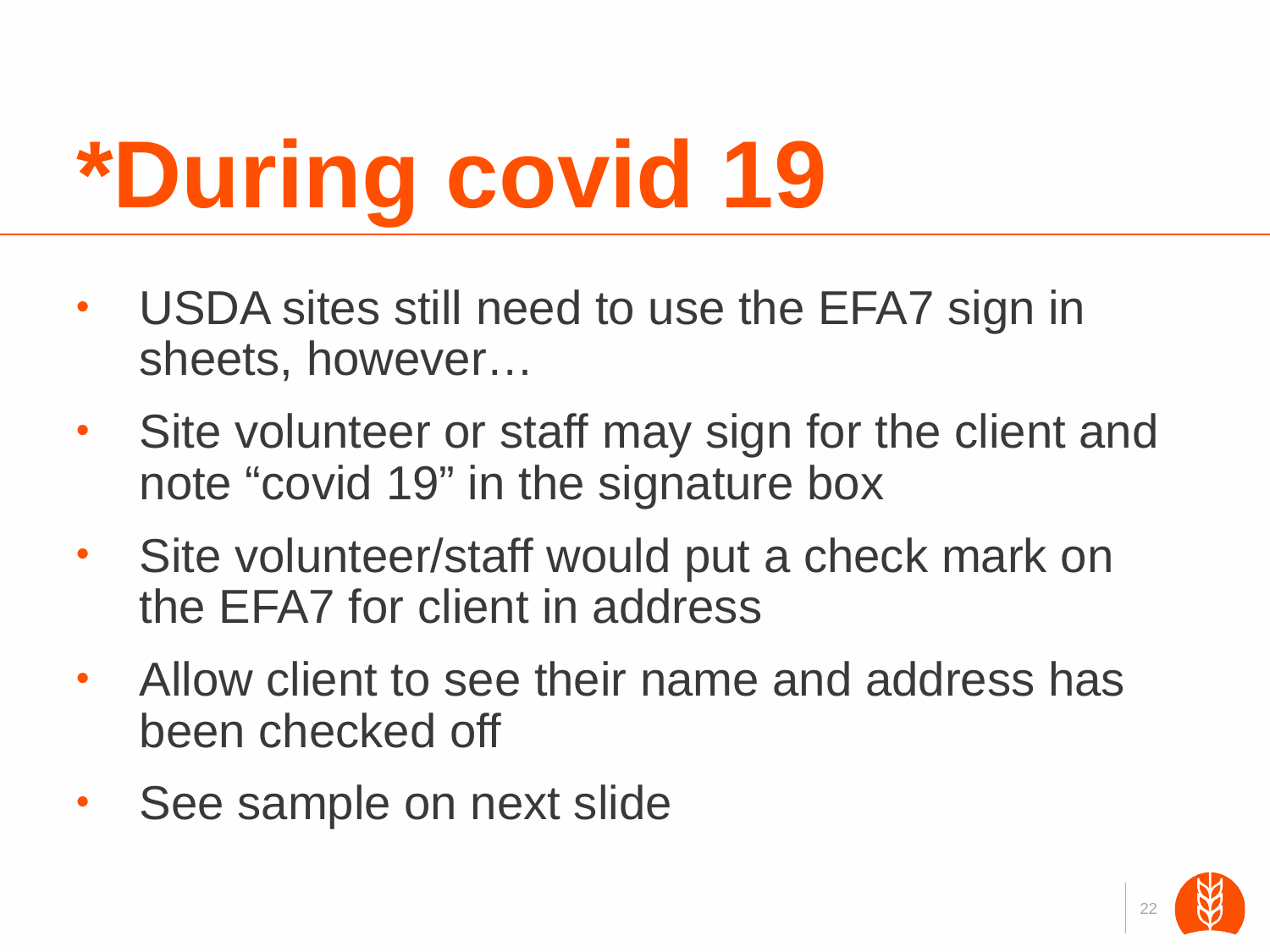

# *During covid 19
USDA sites still need to use the EFA7 sign in sheets, however…
Site volunteer or staff may sign for the client and note “covid 19” in the signature box
Site volunteer/staff would put a check mark on the EFA7 for client in address
Allow client to see their name and address has been checked off
See sample on next slide

22